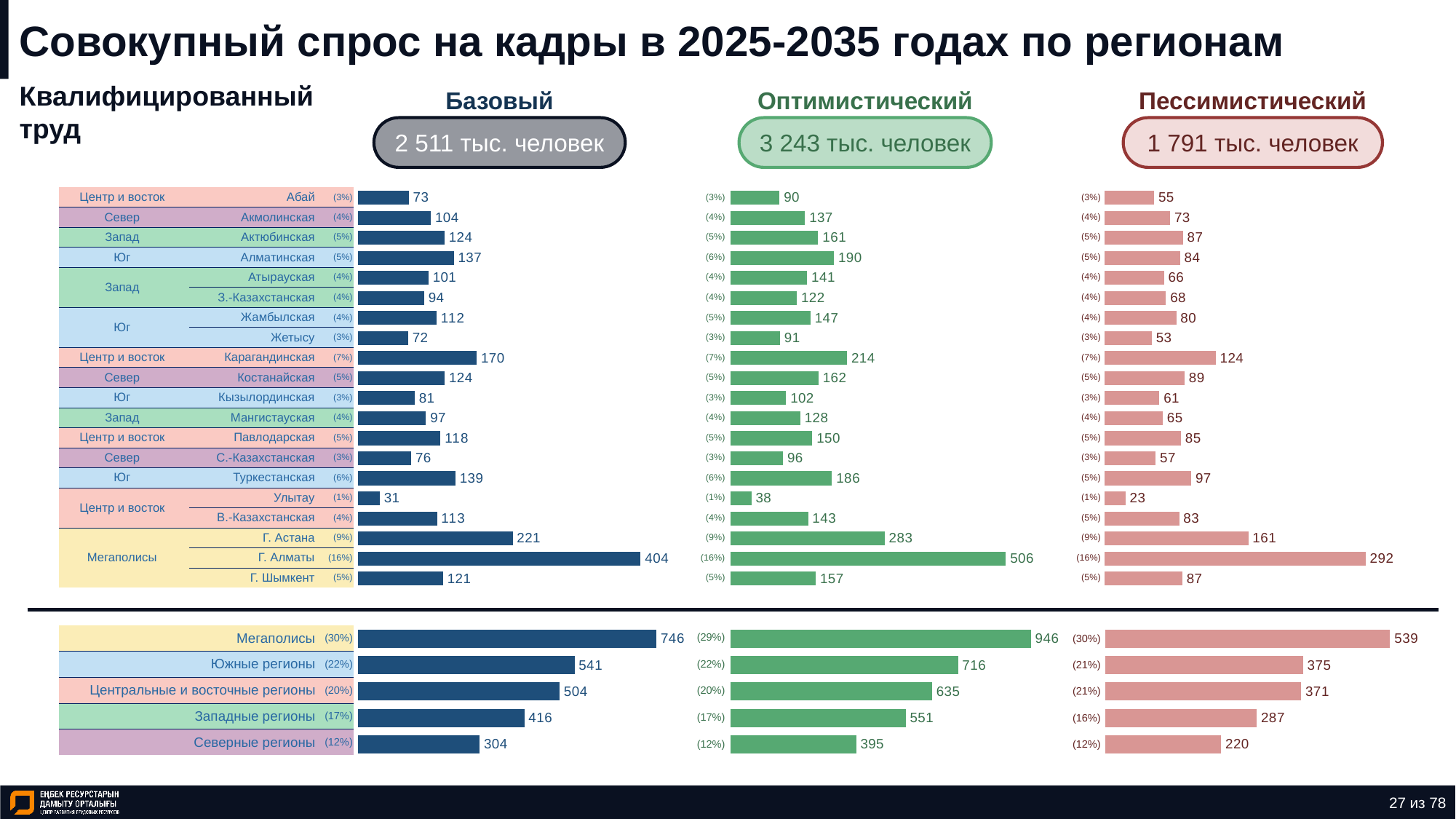

# Совокупный спрос на кадры в 2025-2035 годах по регионам
Базовый
Оптимистический
Пессимистический
Квалифицированный труд
2 511 тыс. человек
3 243 тыс. человек
1 791 тыс. человек

### Chart

| Category | Ряд 1 |
|---|---|
|  | 121.416 |
|  | 403.684 |
|  | 220.916 |
|  | 112.829 |
|  | 31.292 |
|  | 139.285 |
|  | 76.004 |
|  | 117.81 |
|  | 97.032 |
|  | 81.047 |
|  | 123.953 |
|  | 169.577 |
|  | 71.682 |
|  | 112.224 |
|  | 94.402 |
|  | 100.655 |
|  | 136.93 |
|  | 123.605 |
|  | 104.122 |
|  | 72.576 |

### Chart

| Category | Ряд 1 |
|---|---|
|  | 156.53 |
|  | 506.085 |
|  | 283.1 |
|  | 142.519 |
|  | 38.107 |
|  | 186.455 |
|  | 96.332 |
|  | 150.096 |
|  | 127.998 |
|  | 102.008 |
|  | 161.581 |
|  | 213.987 |
|  | 90.714 |
|  | 146.855 |
|  | 121.908 |
|  | 140.66 |
|  | 189.969 |
|  | 160.882 |
|  | 136.891 |
|  | 89.835 |

### Chart

| Category | Ряд 1 |
|---|---|
|  | 86.771 |
|  | 292.049 |
|  | 160.605 |
|  | 83.287 |
|  | 23.185 |
|  | 96.724 |
|  | 56.932 |
|  | 85.188 |
|  | 64.939 |
|  | 61.088 |
|  | 89.36 |
|  | 124.102 |
|  | 52.5 |
|  | 80.02 |
|  | 68.366 |
|  | 66.155 |
|  | 84.269 |
|  | 87.497 |
|  | 73.222 |
|  | 55.221 |
| (3%) |
| --- |
| (4%) |
| (5%) |
| (5%) |
| (4%) |
| (4%) |
| (4%) |
| (3%) |
| (7%) |
| (5%) |
| (3%) |
| (4%) |
| (5%) |
| (3%) |
| (5%) |
| (1%) |
| (5%) |
| (9%) |
| (16%) |
| (5%) |
| Центр и восток | Абай | (3%) |
| --- | --- | --- |
| Север | Акмолинская | (4%) |
| Запад | Актюбинская | (5%) |
| Юг | Алматинская | (5%) |
| Запад | Атырауская | (4%) |
|  | З.-Казахстанская | (4%) |
| Юг | Жамбылская | (4%) |
|  | Жетысу | (3%) |
| Центр и восток | Карагандинская | (7%) |
| Север | Костанайская | (5%) |
| Юг | Кызылординская | (3%) |
| Запад | Мангистауская | (4%) |
| Центр и восток | Павлодарская | (5%) |
| Север | С.-Казахстанская | (3%) |
| Юг | Туркестанская | (6%) |
| Центр и восток | Улытау | (1%) |
|  | В.-Казахстанская | (4%) |
| Мегаполисы | Г. Астана | (9%) |
|  | Г. Алматы | (16%) |
|  | Г. Шымкент | (5%) |
| (3%) |
| --- |
| (4%) |
| (5%) |
| (6%) |
| (4%) |
| (4%) |
| (5%) |
| (3%) |
| (7%) |
| (5%) |
| (3%) |
| (4%) |
| (5%) |
| (3%) |
| (6%) |
| (1%) |
| (4%) |
| (9%) |
| (16%) |
| (5%) |

### Chart

| Category | Ряд 1 |
|---|---|
|  | 304.079 |
|  | 415.694 |
|  | 504.084 |
|  | 541.168 |
|  | 746.016 |

### Chart

| Category | Ряд 1 |
|---|---|
|  | 394.804 |
|  | 551.448 |
|  | 634.544 |
|  | 716.001 |
|  | 945.715 |

### Chart

| Category | Ряд 1 |
|---|---|
|  | 219.514 |
|  | 286.957 |
|  | 370.983 |
|  | 374.601 |
|  | 539.425 |
| (29%) |
| --- |
| (22%) |
| (20%) |
| (17%) |
| (12%) |
| Мегаполисы | (30%) |
| --- | --- |
| Южные регионы | (22%) |
| Центральные и восточные регионы | (20%) |
| Западные регионы | (17%) |
| Северные регионы | (12%) |
| (30%) |
| --- |
| (21%) |
| (21%) |
| (16%) |
| (12%) |
27 из 78